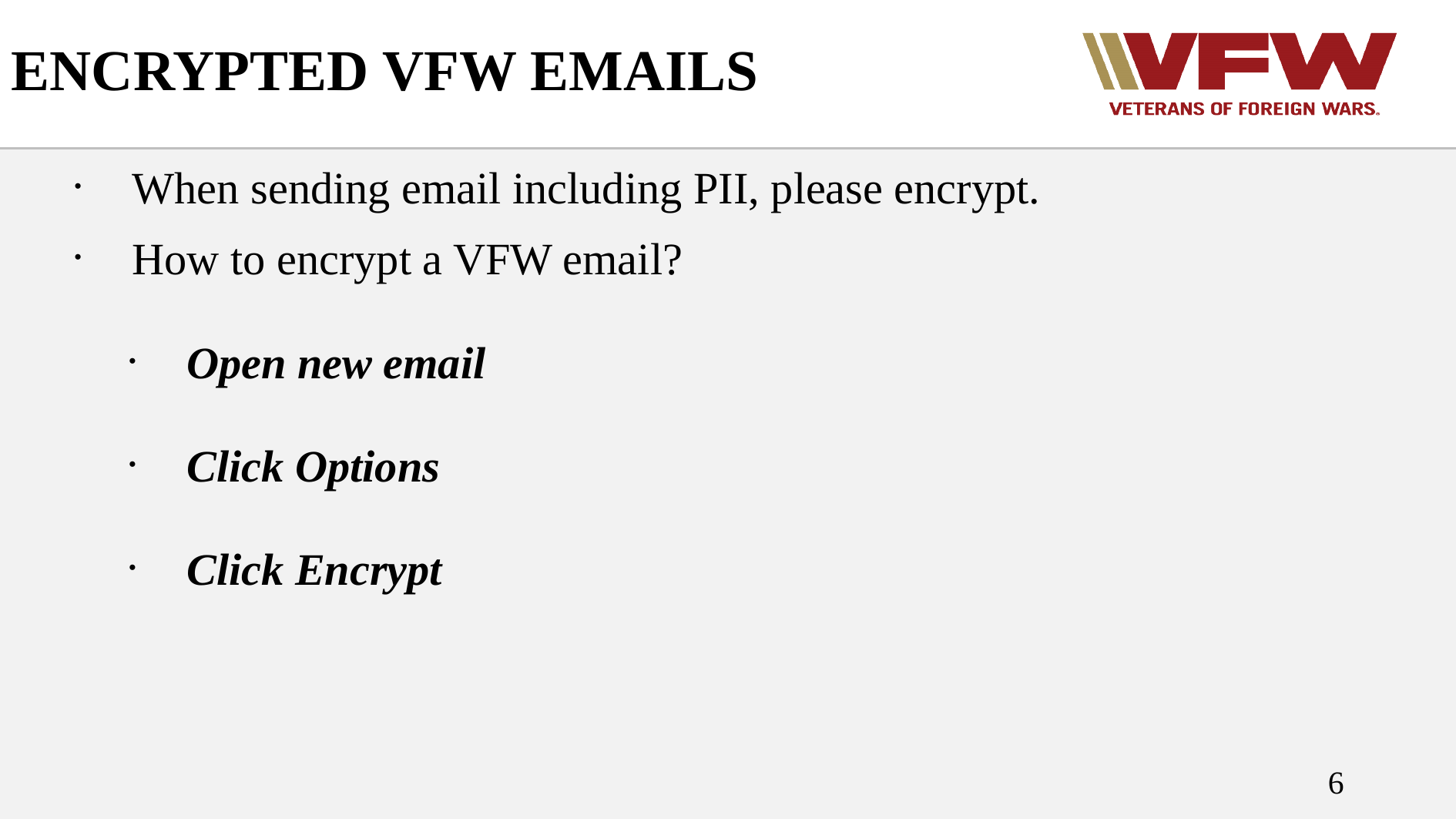

# ENCRYPTED VFW EMAILS
When sending email including PII, please encrypt.
How to encrypt a VFW email?
Open new email
Click Options
Click Encrypt
6